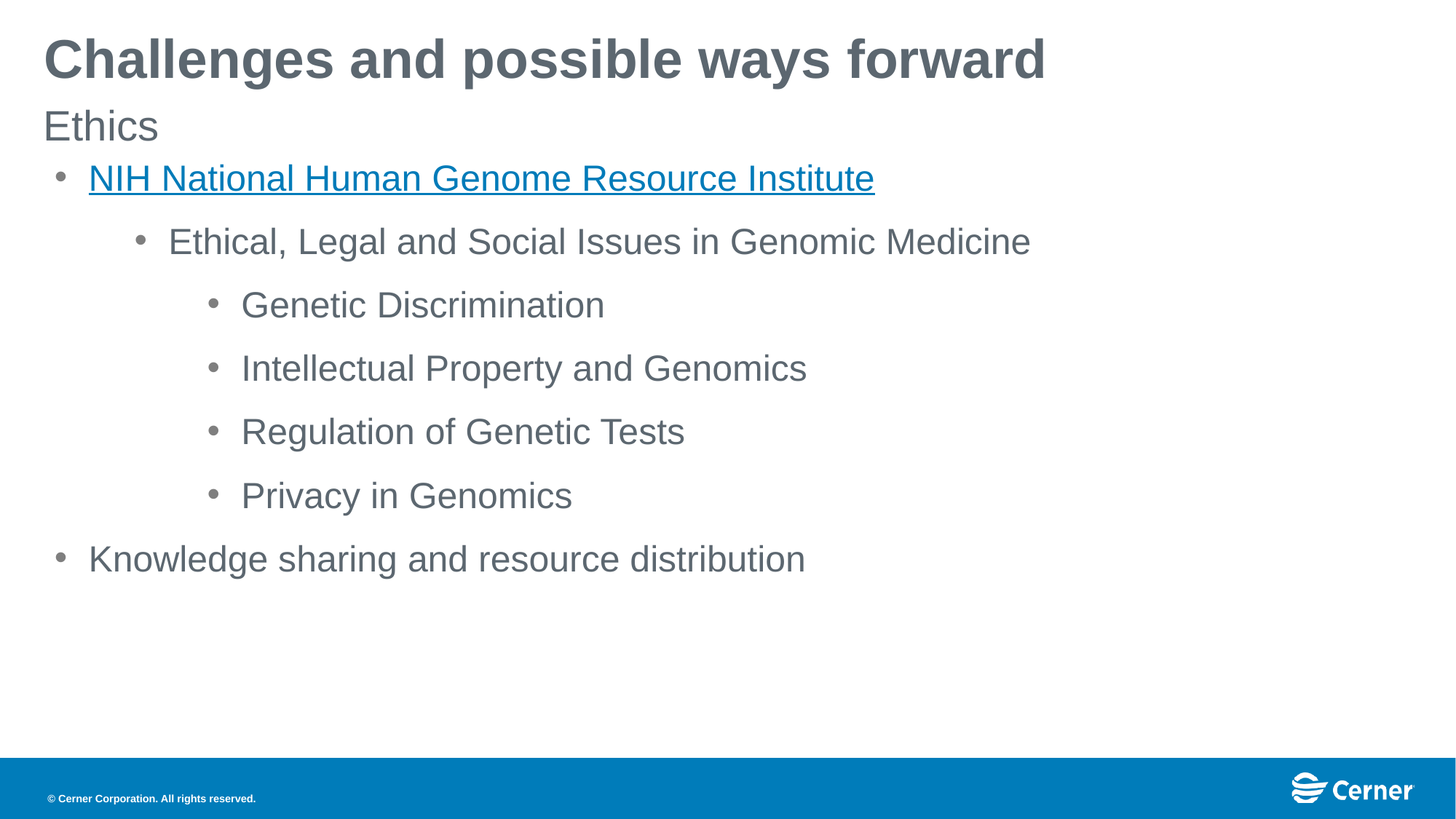

# Challenges and possible ways forward
Ethics
NIH National Human Genome Resource Institute
Ethical, Legal and Social Issues in Genomic Medicine
Genetic Discrimination
Intellectual Property and Genomics
Regulation of Genetic Tests
Privacy in Genomics
Knowledge sharing and resource distribution